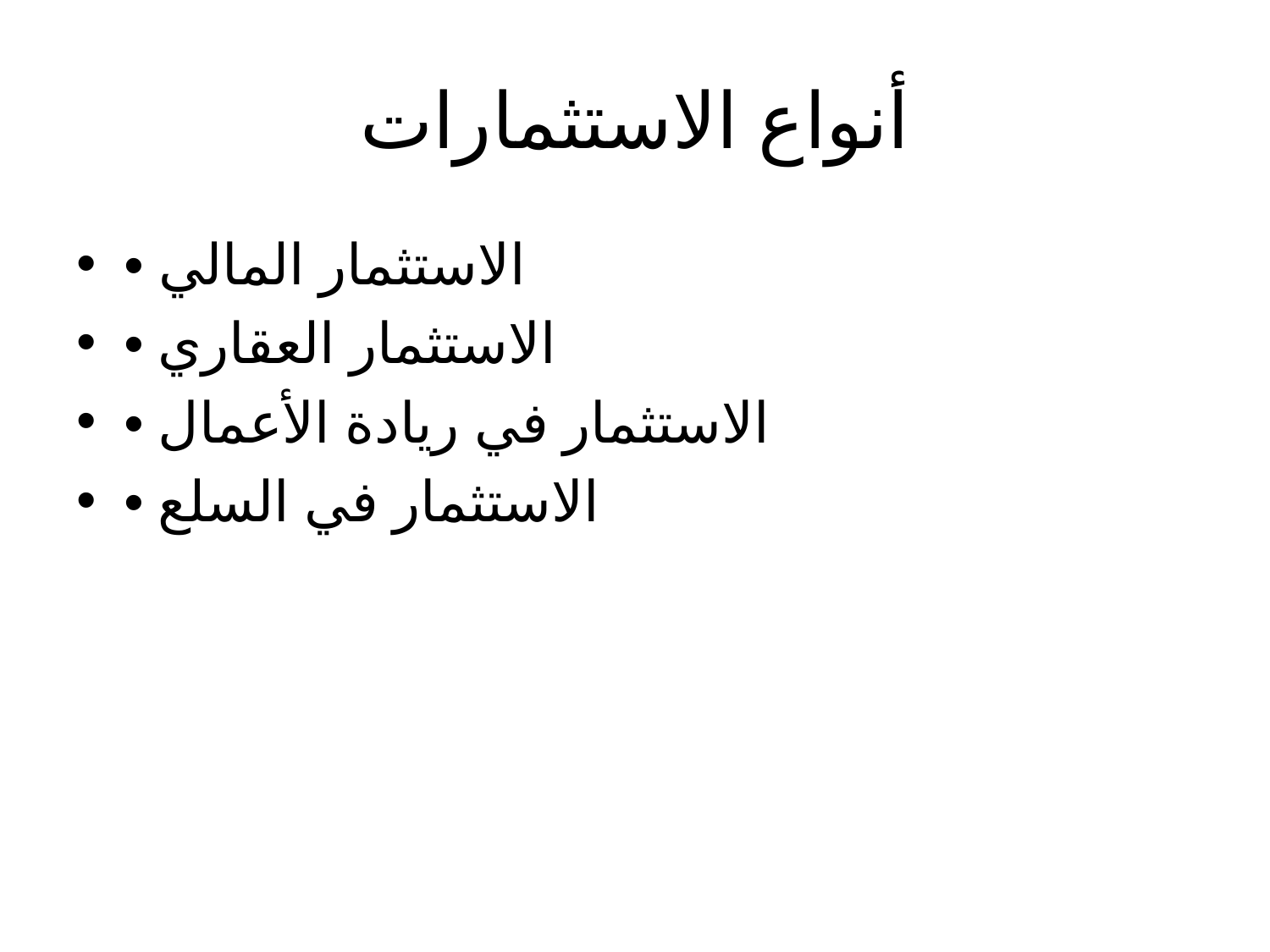

# أنواع الاستثمارات
• الاستثمار المالي
• الاستثمار العقاري
• الاستثمار في ريادة الأعمال
• الاستثمار في السلع